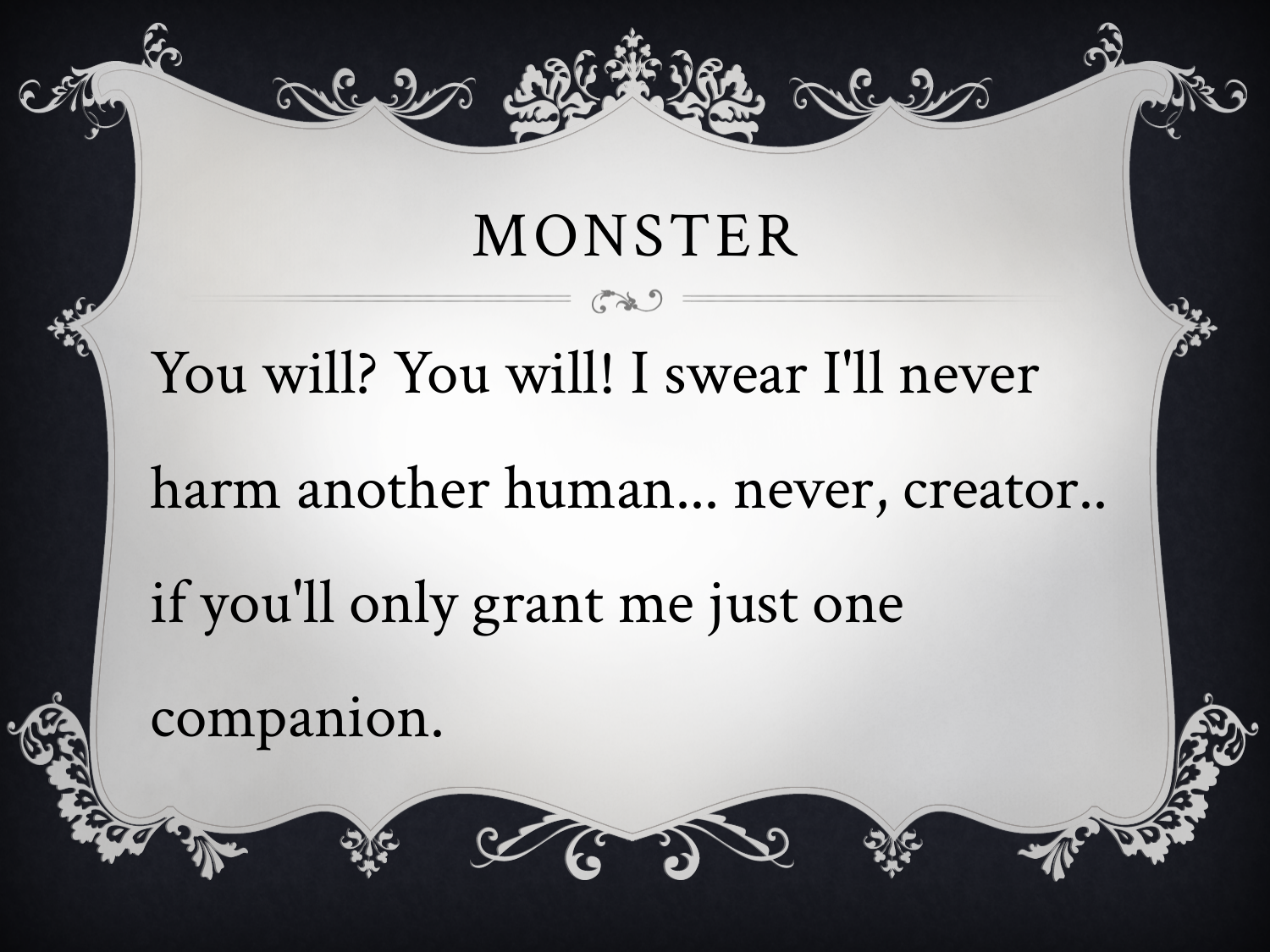

# monster
You will? You will! I swear I'll never harm another human... never, creator.. if you'll only grant me just one companion.